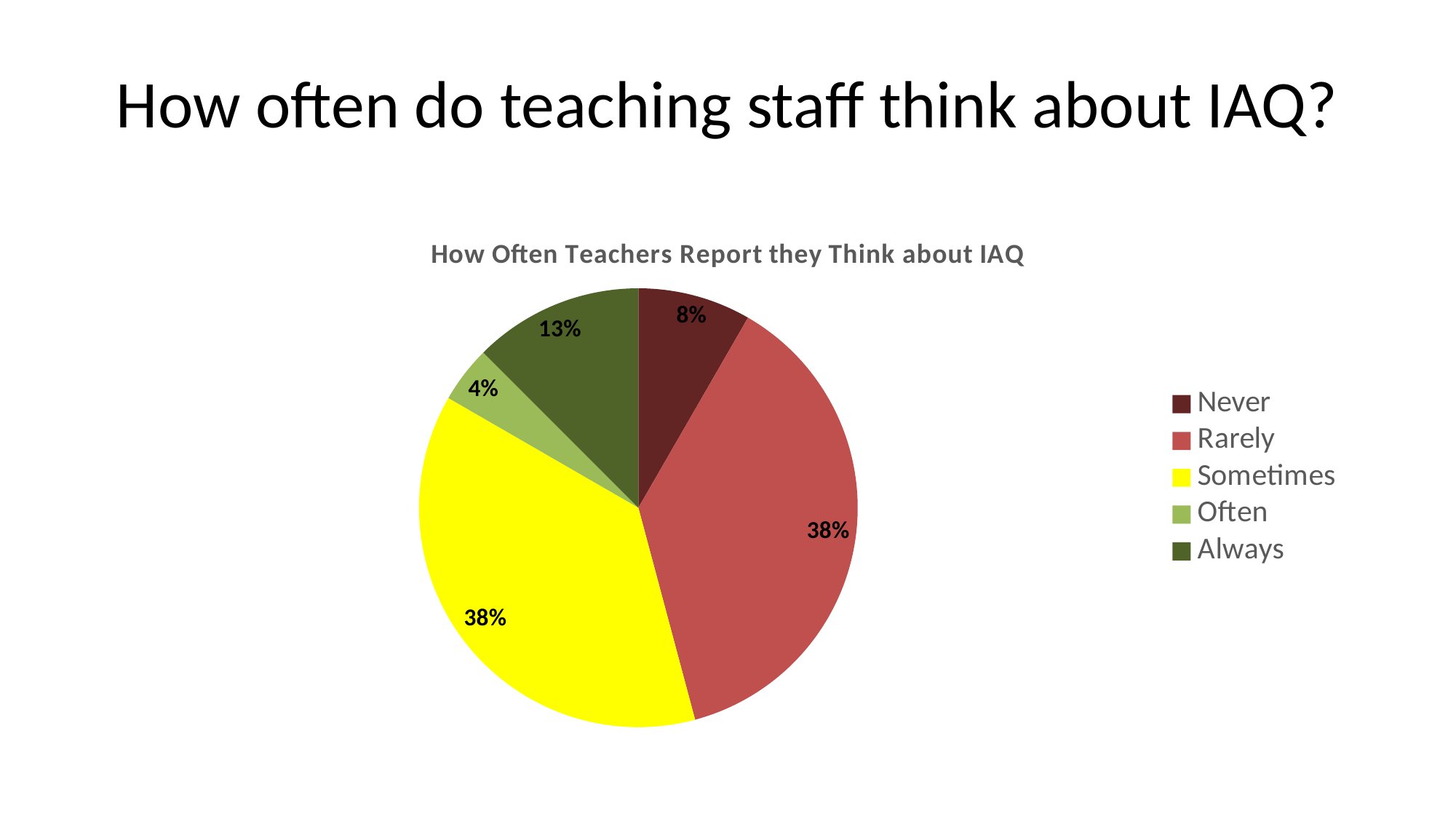

# How often do teaching staff think about IAQ?

### Chart:

| Category |  |
|---|---|
| Never | 0.1 |
| Rarely | 0.45 |
| Sometimes | 0.45 |
| Often | 0.05 |
| Always | 0.15 |